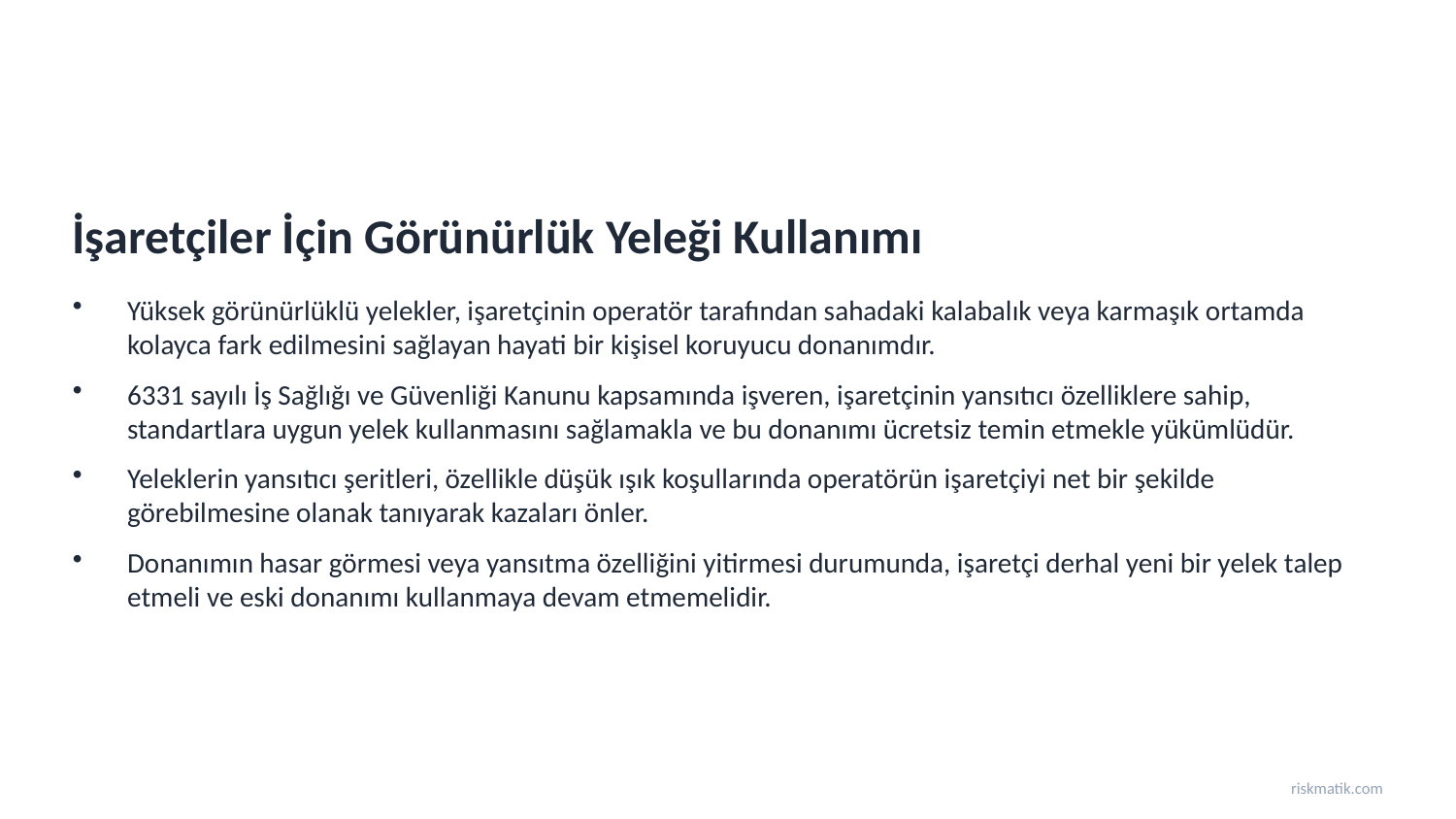

İşaretçiler İçin Görünürlük Yeleği Kullanımı
Yüksek görünürlüklü yelekler, işaretçinin operatör tarafından sahadaki kalabalık veya karmaşık ortamda kolayca fark edilmesini sağlayan hayati bir kişisel koruyucu donanımdır.
6331 sayılı İş Sağlığı ve Güvenliği Kanunu kapsamında işveren, işaretçinin yansıtıcı özelliklere sahip, standartlara uygun yelek kullanmasını sağlamakla ve bu donanımı ücretsiz temin etmekle yükümlüdür.
Yeleklerin yansıtıcı şeritleri, özellikle düşük ışık koşullarında operatörün işaretçiyi net bir şekilde görebilmesine olanak tanıyarak kazaları önler.
Donanımın hasar görmesi veya yansıtma özelliğini yitirmesi durumunda, işaretçi derhal yeni bir yelek talep etmeli ve eski donanımı kullanmaya devam etmemelidir.
riskmatik.com